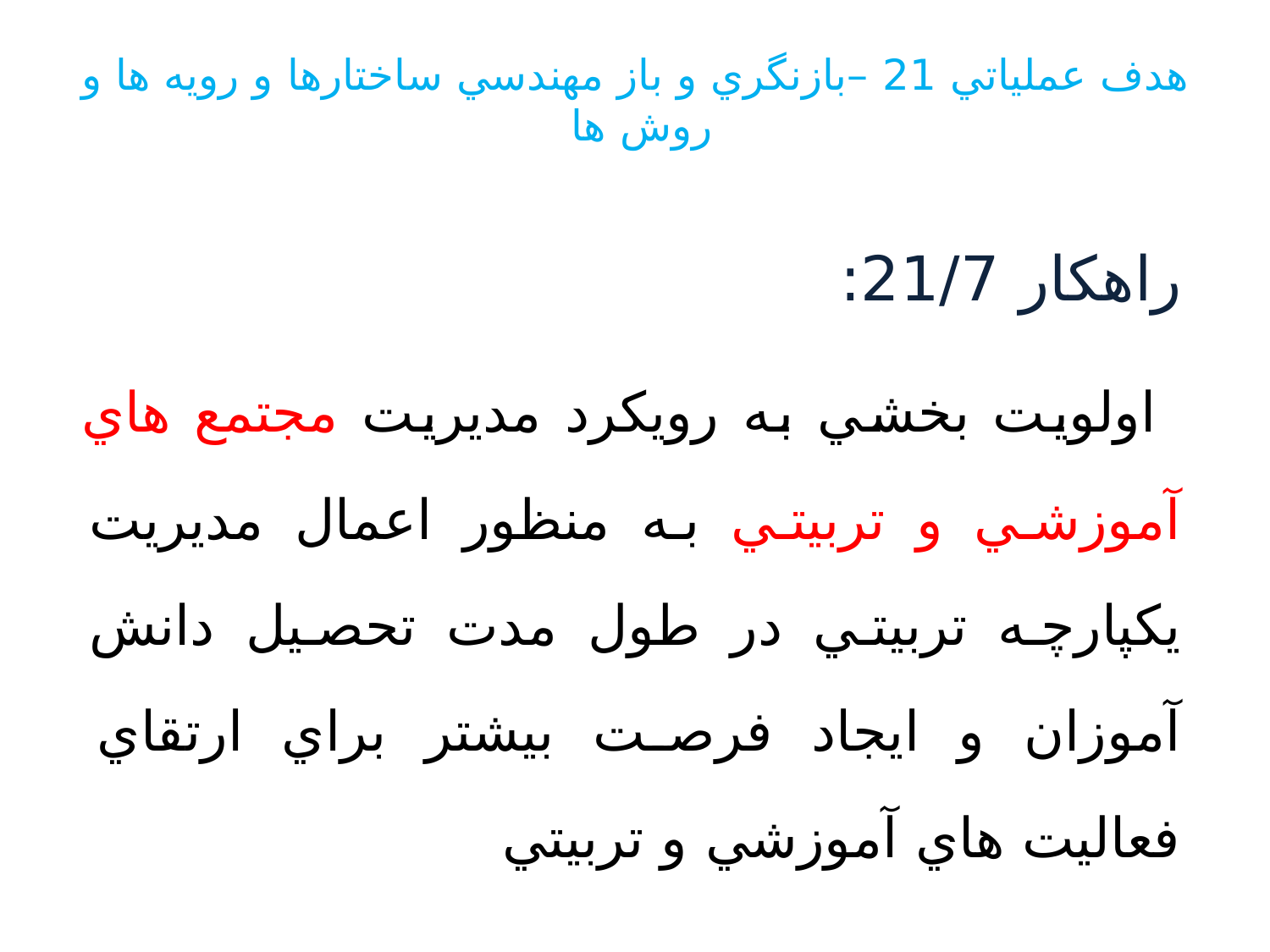

# هدف عملياتي 21 –بازنگري و باز مهندسي ساختارها و رويه ها و روش ها
راهكار 21/7:
 اولويت بخشي به رويكرد مديريت مجتمع هاي آموزشي و تربيتي به منظور اعمال مديريت يكپارچه تربيتي در طول مدت تحصيل دانش آموزان و ايجاد فرصت بيشتر براي ارتقاي فعاليت هاي آموزشي و تربيتي